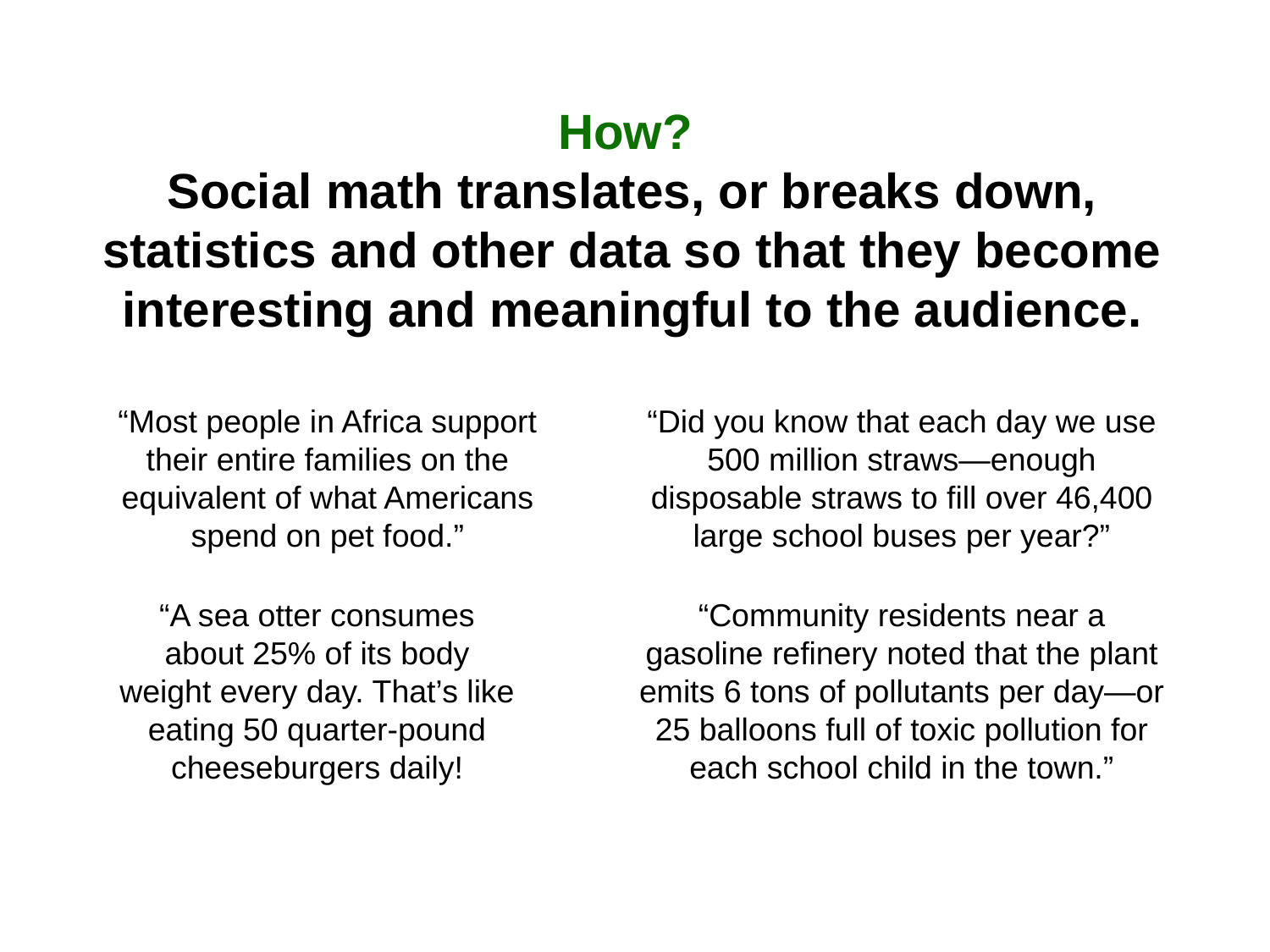

# How? Social math translates, or breaks down, statistics and other data so that they become interesting and meaningful to the audience.
“Most people in Africa support their entire families on the equivalent of what Americans spend on pet food.”
“Did you know that each day we use 500 million straws—enough disposable straws to fill over 46,400 large school buses per year?”
“A sea otter consumes about 25% of its body weight every day. That’s like eating 50 quarter-pound cheeseburgers daily!
“Community residents near a gasoline refinery noted that the plant emits 6 tons of pollutants per day—or 25 balloons full of toxic pollution for each school child in the town.”